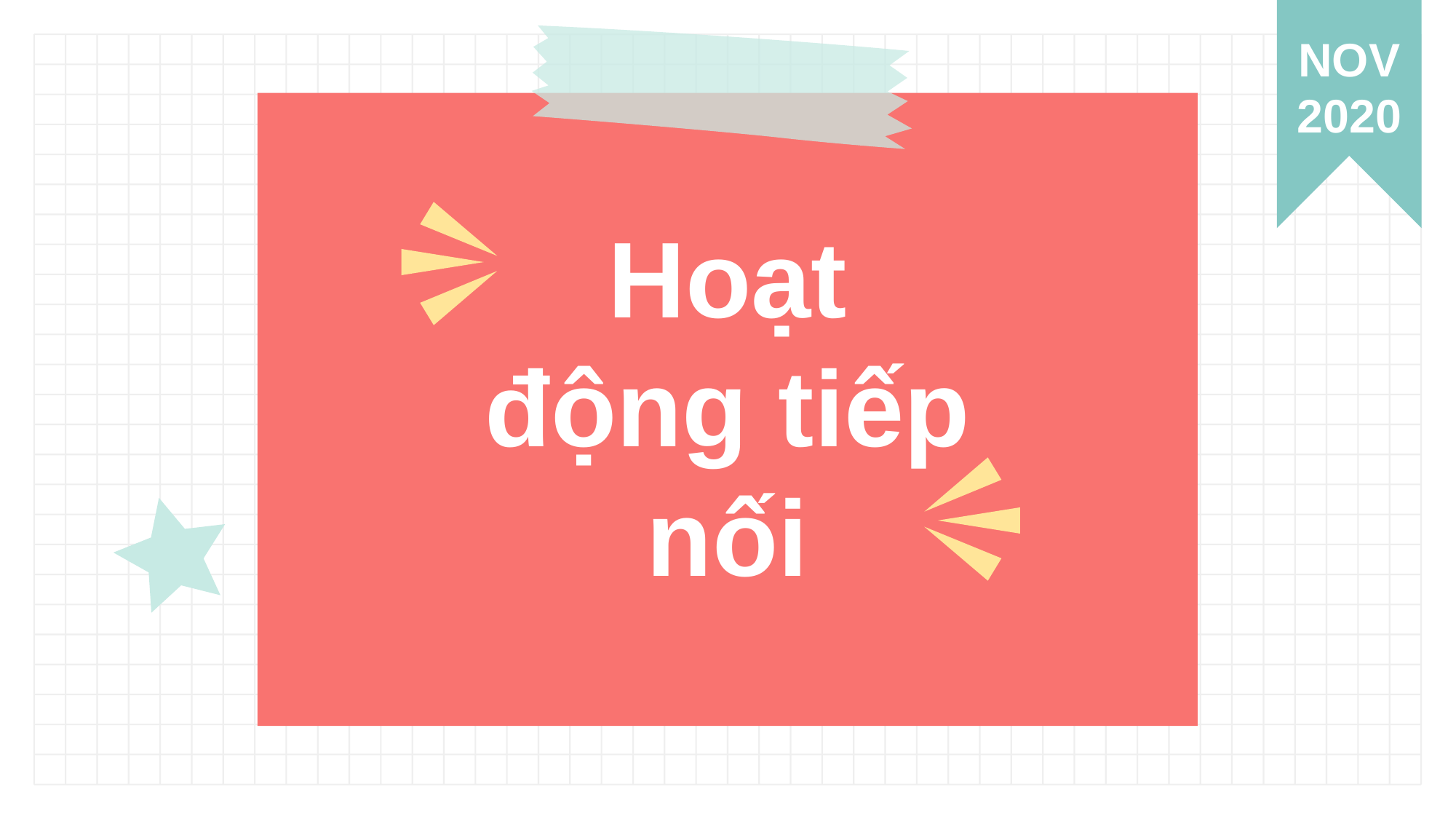

NOV 2020

# Hoạt động tiếp nối